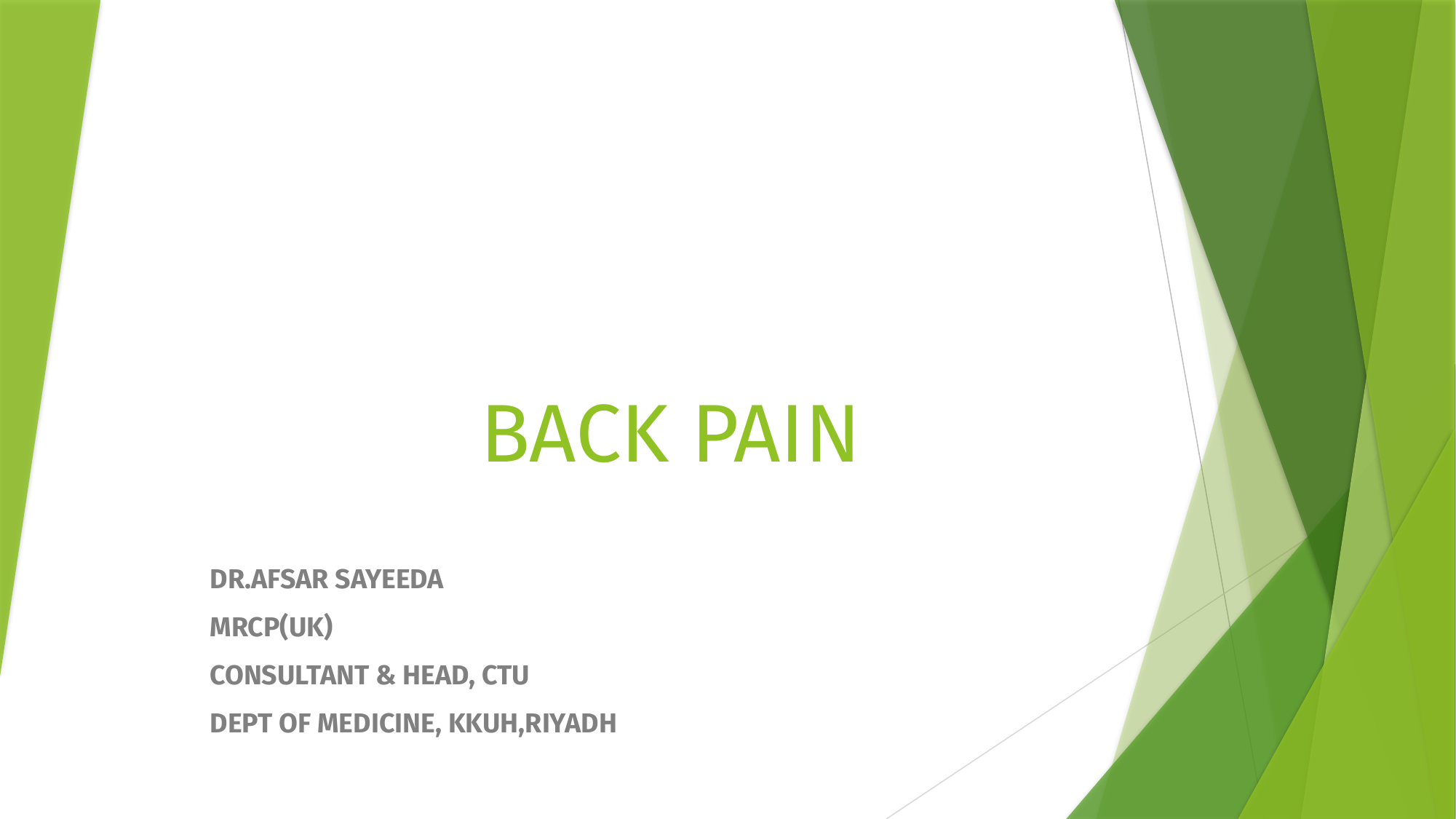

# BACK PAIN
DR.AFSAR SAYEEDA
MRCP(UK)
CONSULTANT & HEAD, CTU
DEPT OF MEDICINE, KKUH,RIYADH